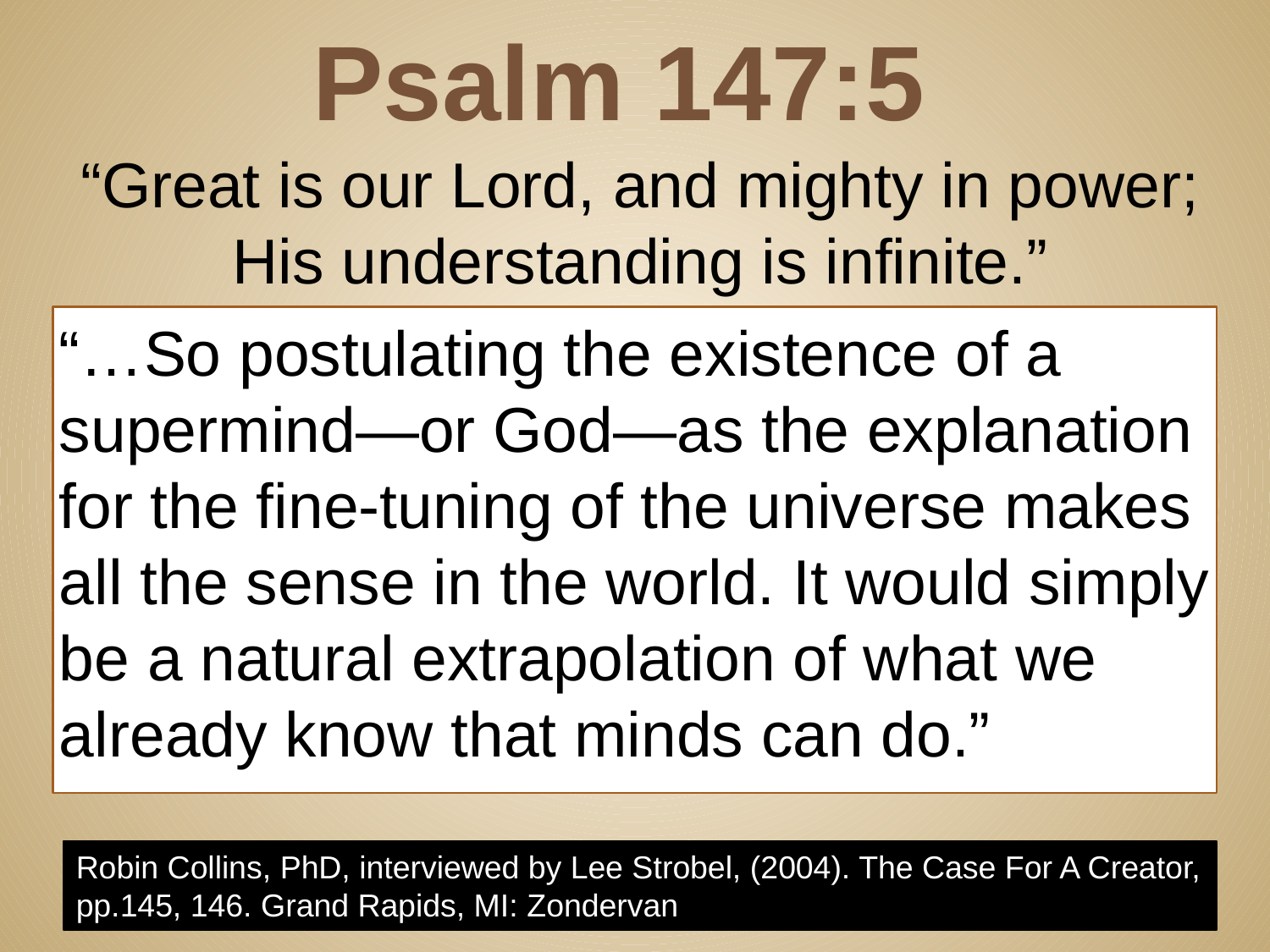

# Psalm 147:5
“Great is our Lord, and mighty in power; His understanding is infinite.”
“…So postulating the existence of a supermind—or God—as the explanation for the fine-tuning of the universe makes all the sense in the world. It would simply be a natural extrapolation of what we already know that minds can do.”
Robin Collins, PhD, interviewed by Lee Strobel, (2004). The Case For A Creator, pp.145, 146. Grand Rapids, MI: Zondervan